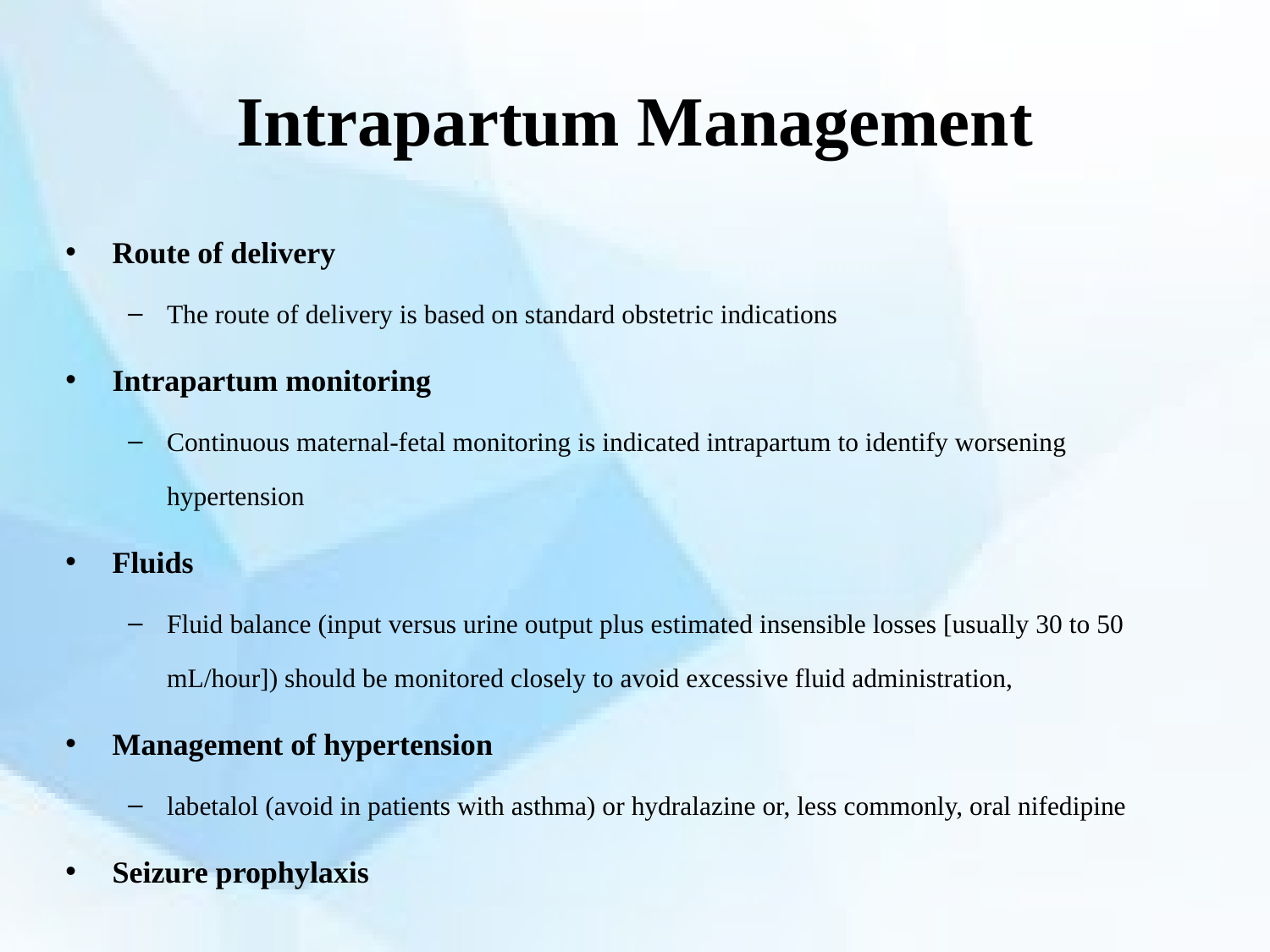

# Intrapartum Management
Route of delivery
The route of delivery is based on standard obstetric indications
Intrapartum monitoring
Continuous maternal-fetal monitoring is indicated intrapartum to identify worsening hypertension
Fluids
Fluid balance (input versus urine output plus estimated insensible losses [usually 30 to 50 mL/hour]) should be monitored closely to avoid excessive fluid administration,
Management of hypertension
labetalol (avoid in patients with asthma) or hydralazine or, less commonly, oral nifedipine
Seizure prophylaxis